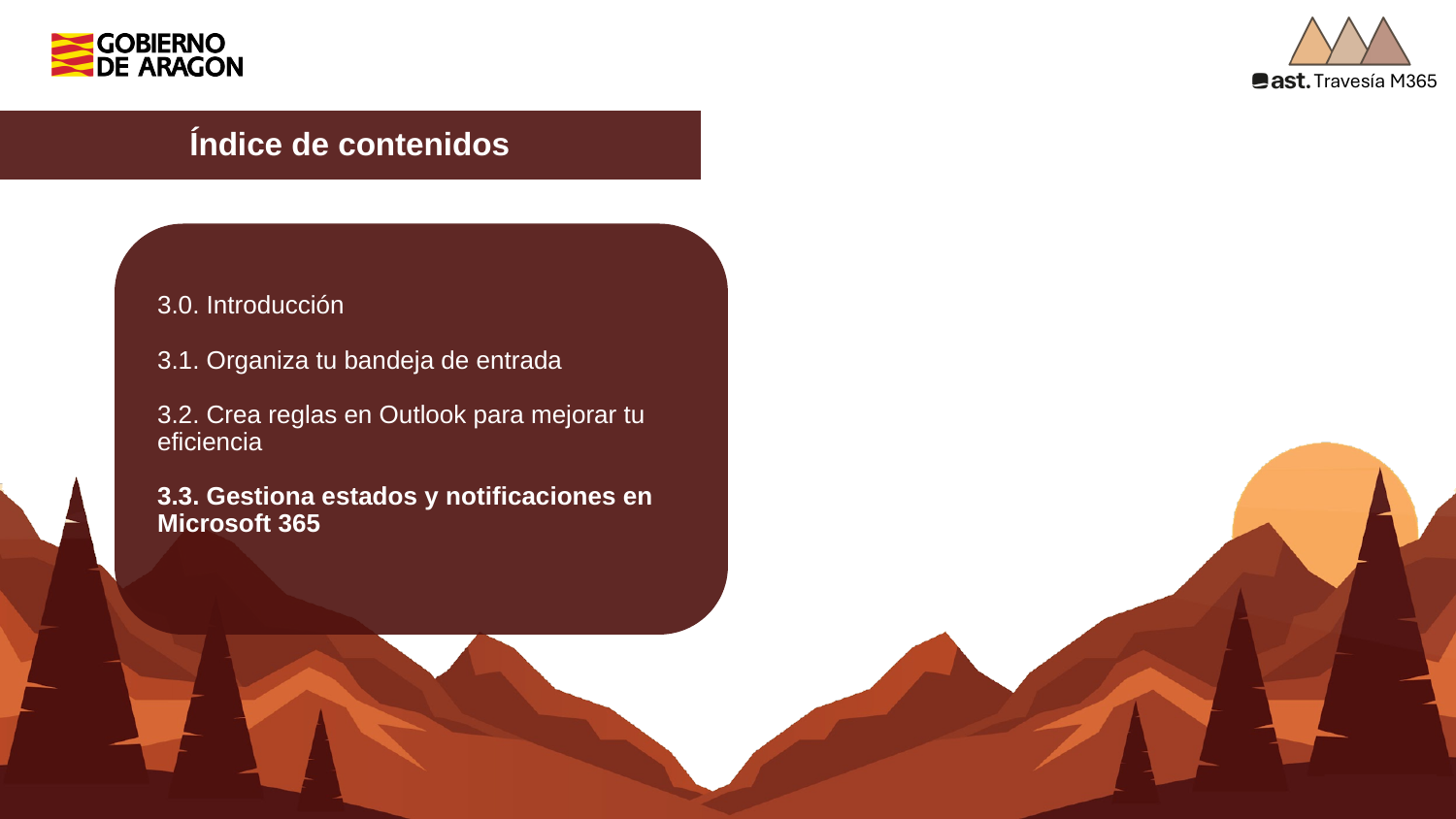

Índice de contenidos
3.0. Introducción​
​
3.1. Organiza tu bandeja de entrada
​
3.2. Crea reglas en Outlook para mejorar tu eficiencia
​
3.3. Gestiona estados y notificaciones en Microsoft 365